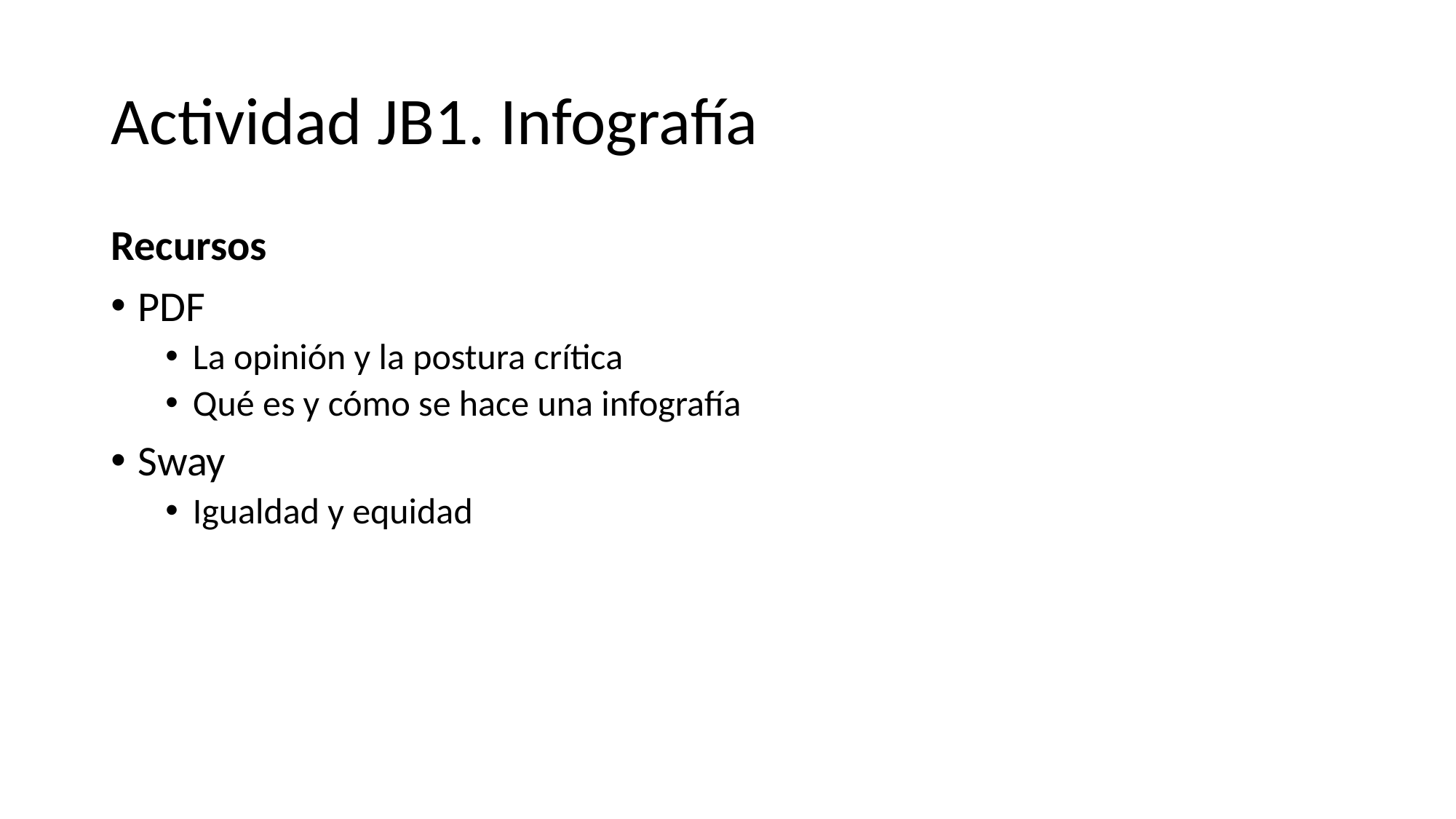

# Actividad JB1. Infografía
Recursos
PDF
La opinión y la postura crítica
Qué es y cómo se hace una infografía
Sway
Igualdad y equidad